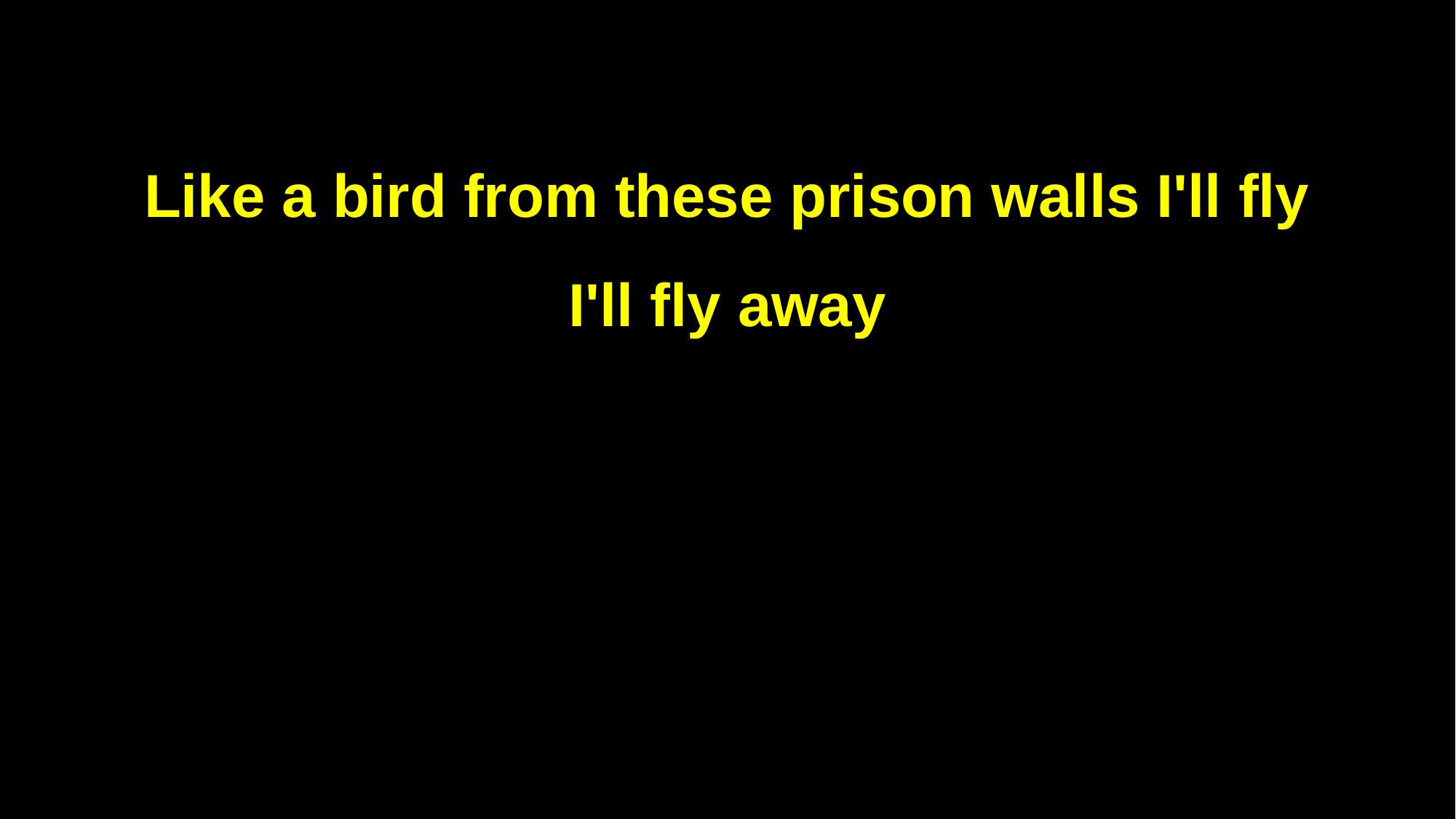

Like a bird from these prison walls I'll fly
I'll fly away